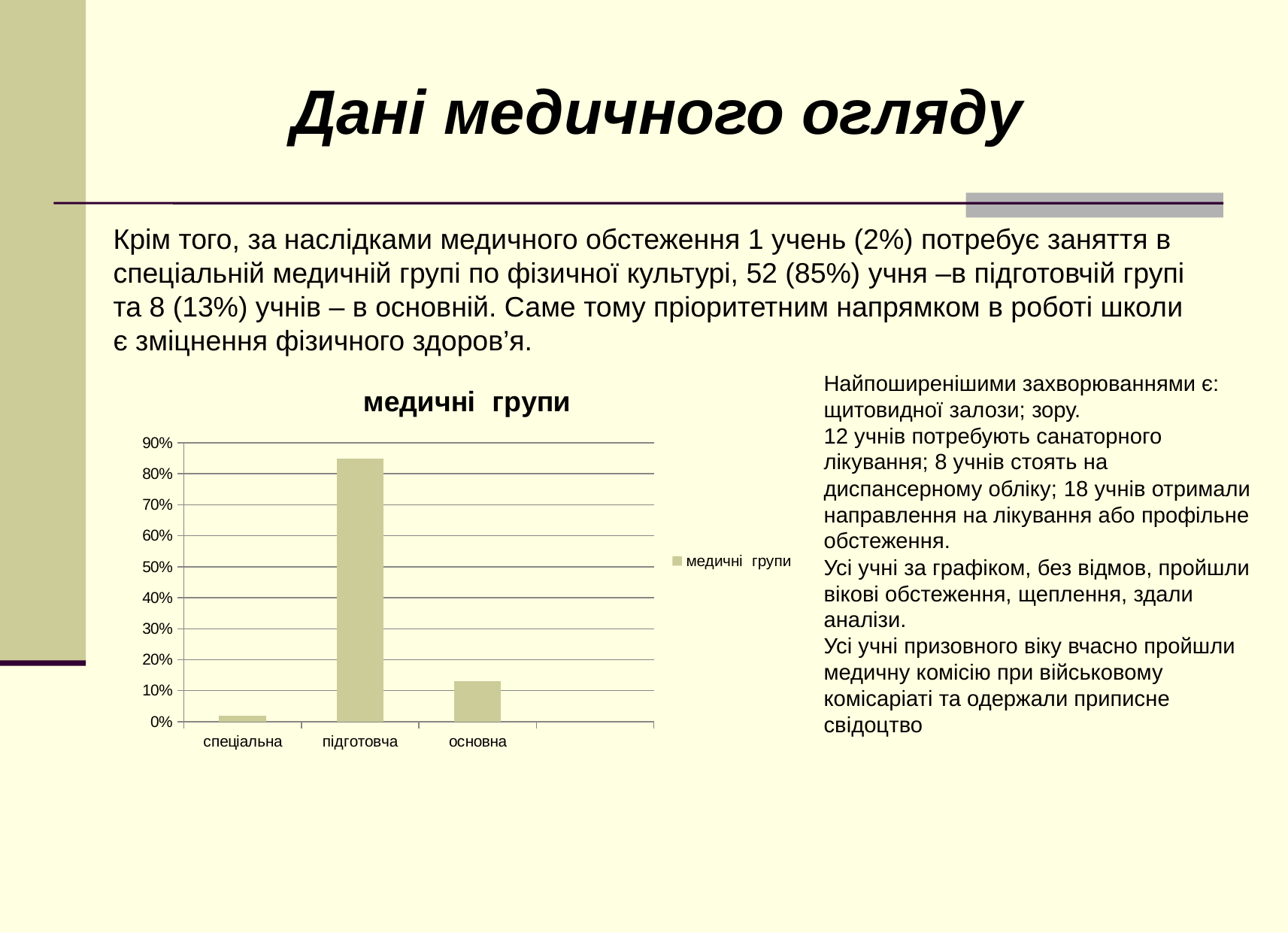

Дані медичного огляду
Крім того, за наслідками медичного обстеження 1 учень (2%) потребує заняття в спеціальній медичній групі по фізичної культурі, 52 (85%) учня –в підготовчій групі та 8 (13%) учнів – в основній. Саме тому пріоритетним напрямком в роботі школи є зміцнення фізичного здоров’я.
Найпоширенішими захворюваннями є:
щитовидної залози; зору.
12 учнів потребують санаторного лікування; 8 учнів стоять на диспансерному обліку; 18 учнів отримали направлення на лікування або профільне обстеження.
Усі учні за графіком, без відмов, пройшли вікові обстеження, щеплення, здали аналізи.
Усі учні призовного віку вчасно пройшли медичну комісію при військовому комісаріаті та одержали приписне свідоцтво

### Chart:

| Category | медичні  групи |
|---|---|
| спеціальна | 0.02 |
| підготовча | 0.85 |
| основна | 0.13 |